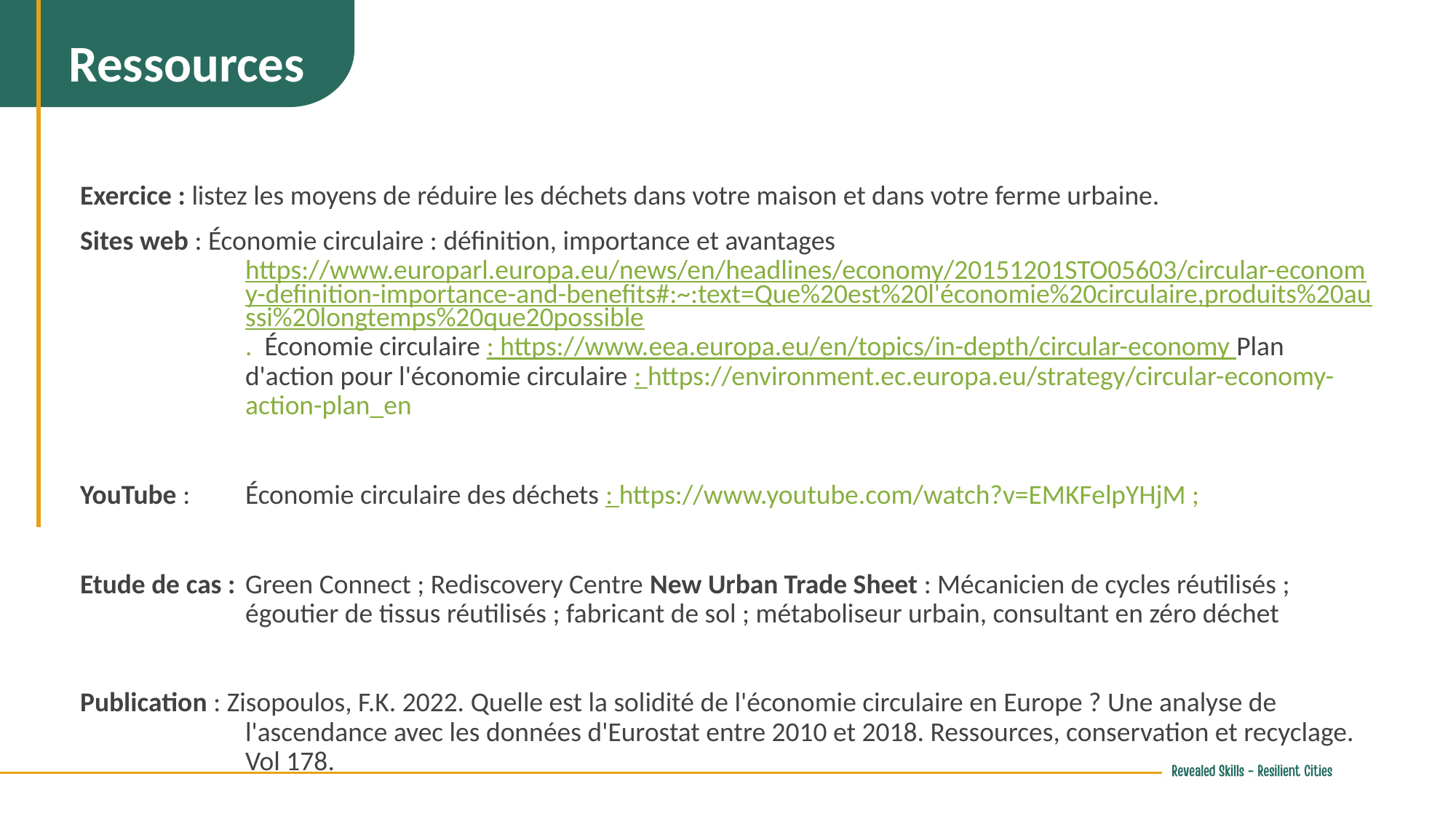

Ressources
Exercice : listez les moyens de réduire les déchets dans votre maison et dans votre ferme urbaine.
Sites web : Économie circulaire : définition, importance et avantages https://www.europarl.europa.eu/news/en/headlines/economy/20151201STO05603/circular-economy-definition-importance-and-benefits#:~:text=Que%20est%20l'économie%20circulaire,produits%20aussi%20longtemps%20que20possible.  Économie circulaire : https://www.eea.europa.eu/en/topics/in-depth/circular-economy Plan d'action pour l'économie circulaire : https://environment.ec.europa.eu/strategy/circular-economy-action-plan_en

YouTube : 	Économie circulaire des déchets : https://www.youtube.com/watch?v=EMKFelpYHjM ;

Etude de cas : 	Green Connect ; Rediscovery Centre New Urban Trade Sheet : Mécanicien de cycles réutilisés ; égoutier de tissus réutilisés ; fabricant de sol ; métaboliseur urbain, consultant en zéro déchet

Publication : Zisopoulos, F.K. 2022. Quelle est la solidité de l'économie circulaire en Europe ? Une analyse de l'ascendance avec les données d'Eurostat entre 2010 et 2018. Ressources, conservation et recyclage. Vol 178.